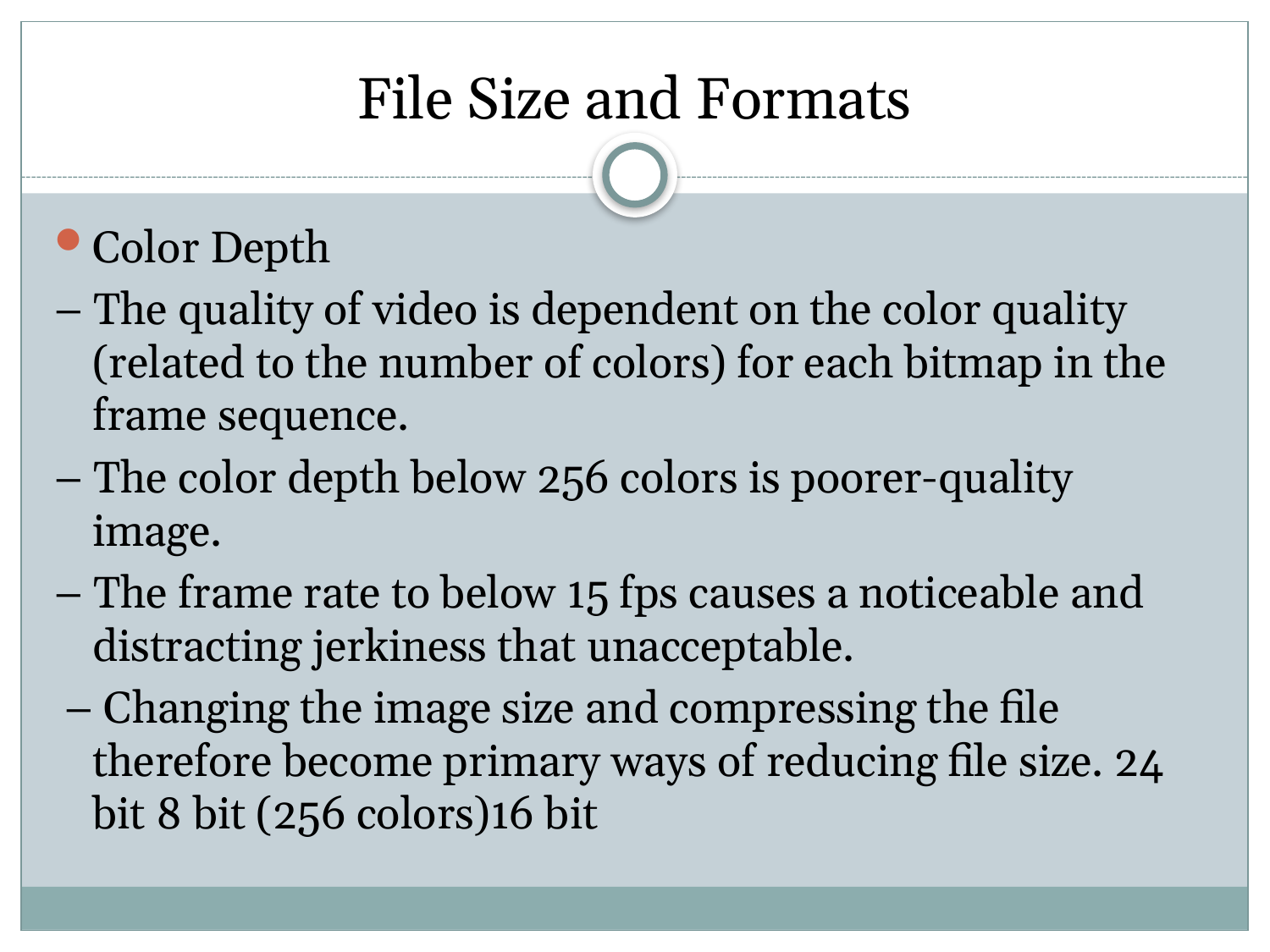

# File Size and Formats
Color Depth
– The quality of video is dependent on the color quality (related to the number of colors) for each bitmap in the frame sequence.
– The color depth below 256 colors is poorer-quality image.
– The frame rate to below 15 fps causes a noticeable and distracting jerkiness that unacceptable.
 – Changing the image size and compressing the file therefore become primary ways of reducing file size. 24 bit 8 bit (256 colors)16 bit